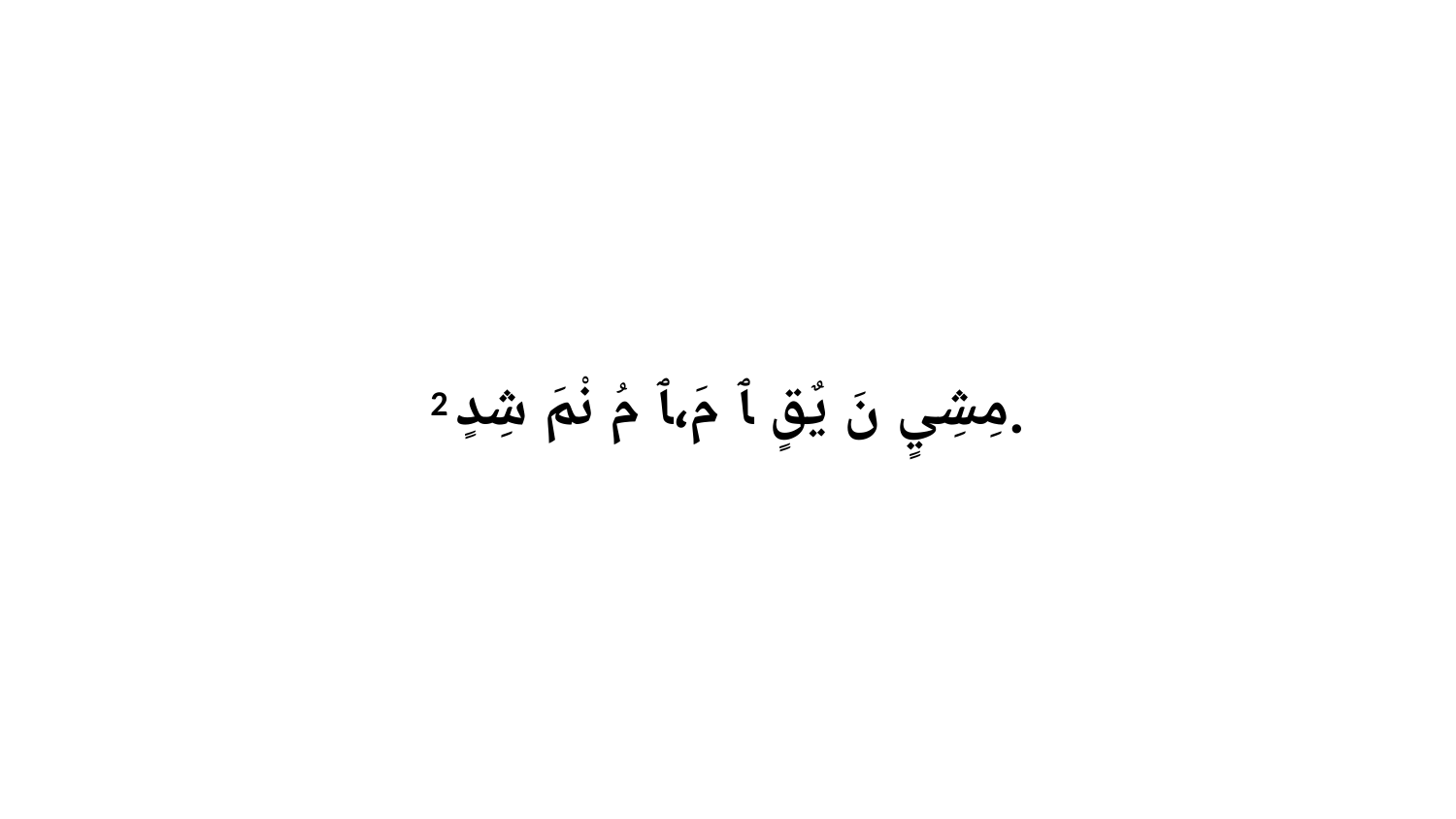

2 مِشِيٍ نَ يٌقٍ ﭑ مَ،ﭑ مُ نْمَ شِدٍ.